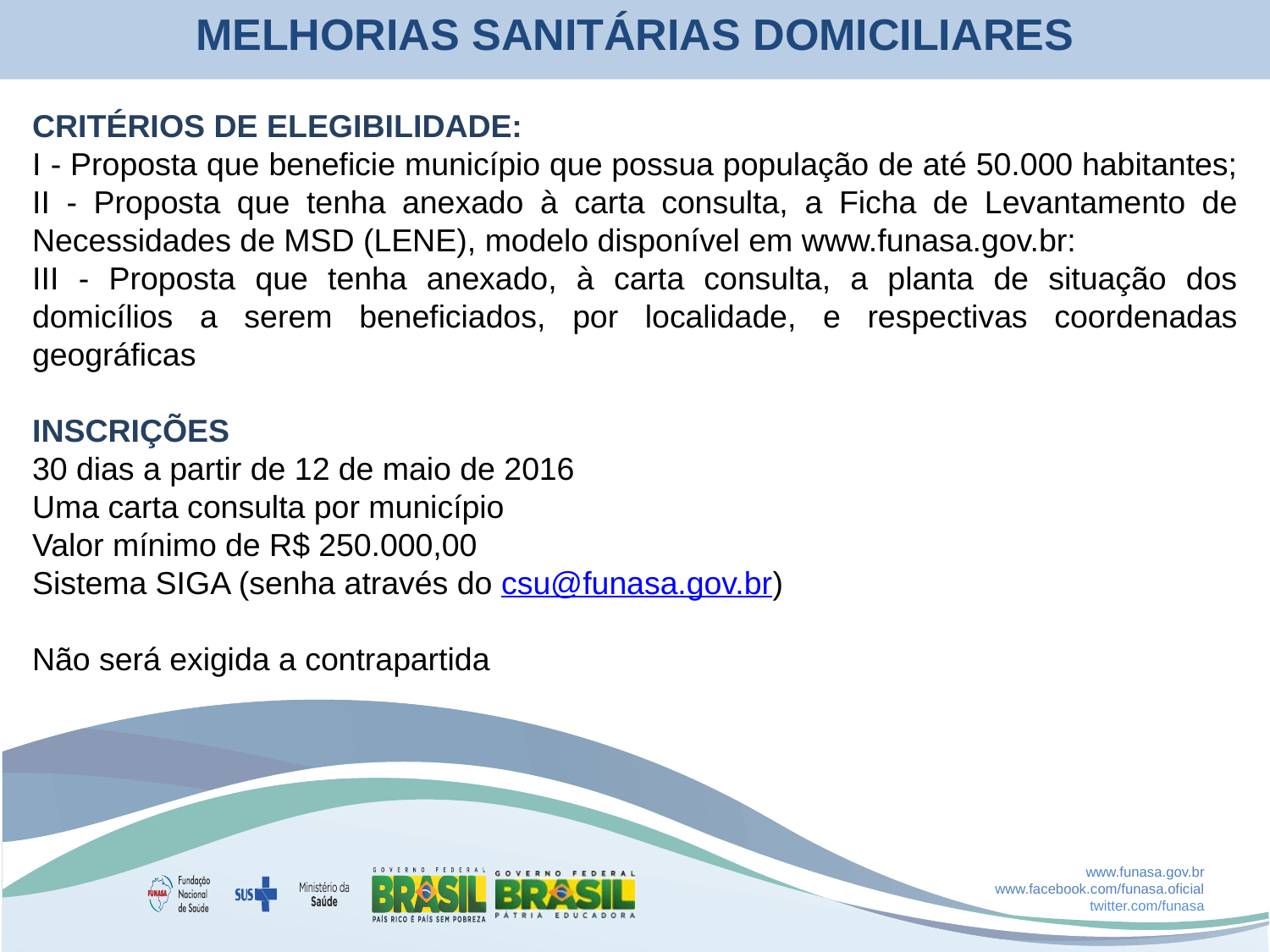

MELHORIAS SANITÁRIAS DOMICILIARES
CRITÉRIOS DE ELEGIBILIDADE:
I - Proposta que beneficie município que possua população de até 50.000 habitantes; II - Proposta que tenha anexado à carta consulta, a Ficha de Levantamento de Necessidades de MSD (LENE), modelo disponível em www.funasa.gov.br:
III - Proposta que tenha anexado, à carta consulta, a planta de situação dos domicílios a serem beneficiados, por localidade, e respectivas coordenadas geográficas

INSCRIÇÕES
30 dias a partir de 12 de maio de 2016
Uma carta consulta por município
Valor mínimo de R$ 250.000,00
Sistema SIGA (senha através do csu@funasa.gov.br)

Não será exigida a contrapartida